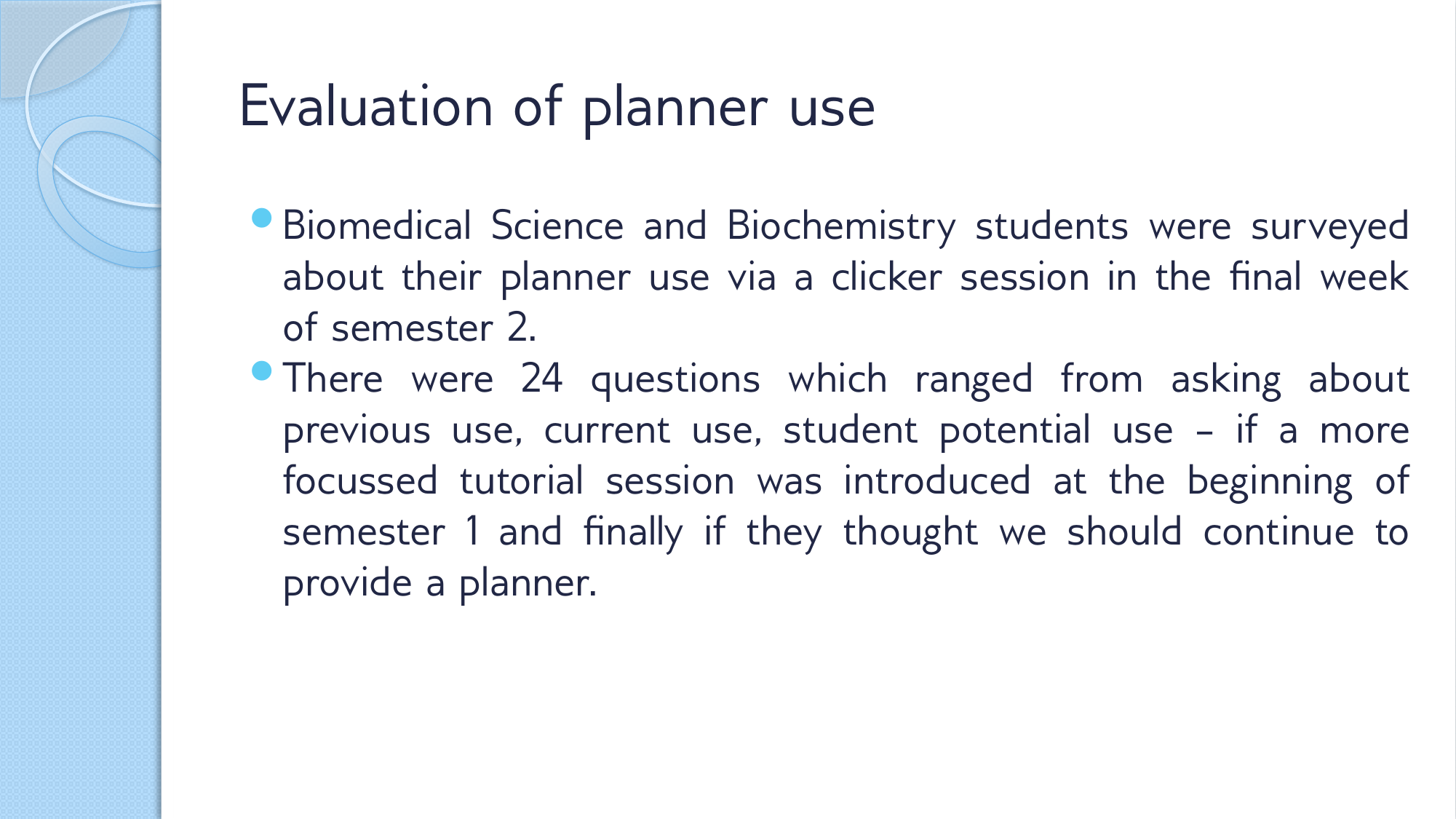

# Evaluation of planner use
Biomedical Science and Biochemistry students were surveyed about their planner use via a clicker session in the final week of semester 2.
There were 24 questions which ranged from asking about previous use, current use, student potential use – if a more focussed tutorial session was introduced at the beginning of semester 1 and finally if they thought we should continue to provide a planner.